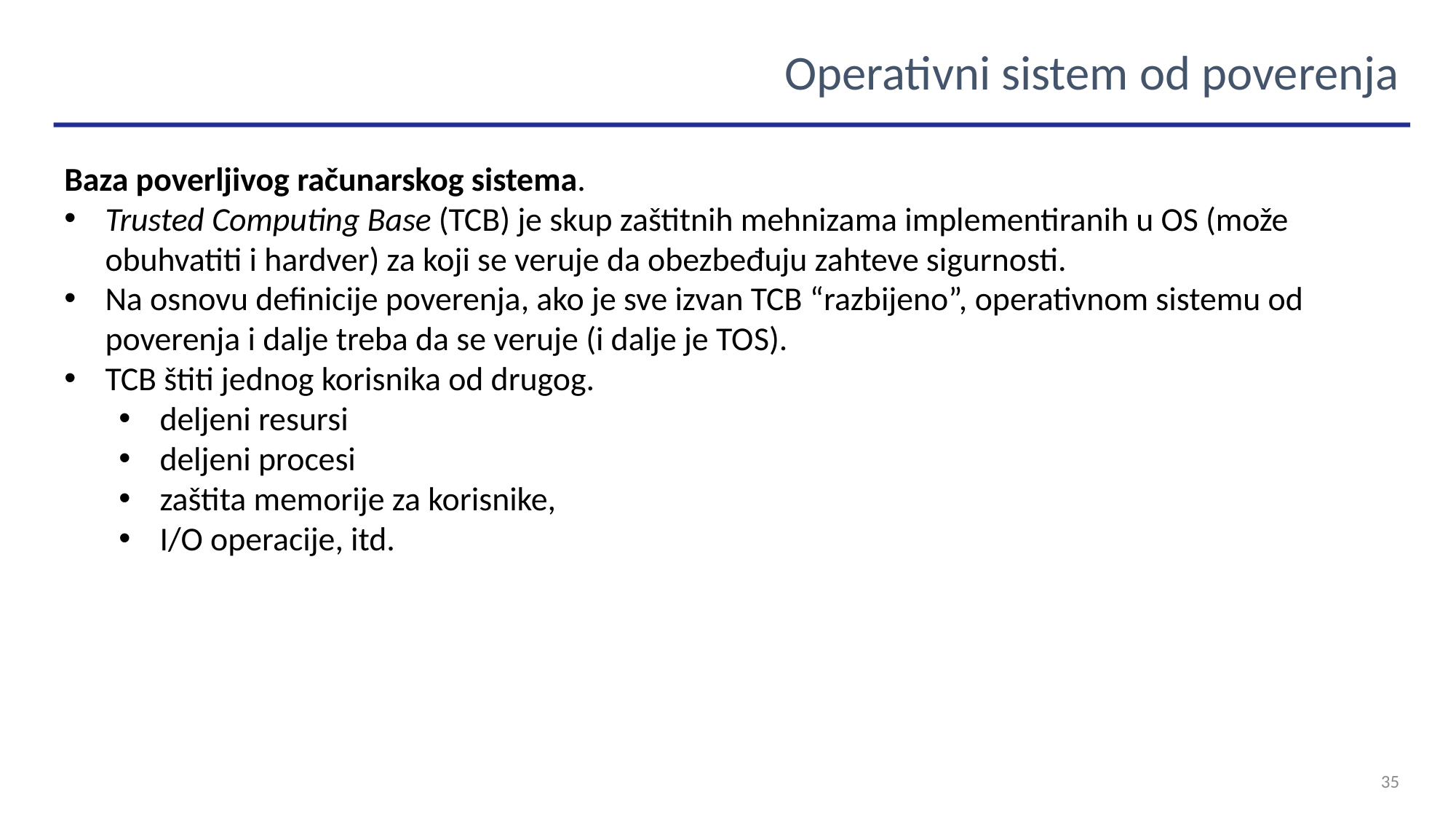

Operativni sistem od poverenja

Baza poverljivog računarskog sistema.
Trusted Computing Base (TCB) je skup zaštitnih mehnizama implementiranih u OS (može obuhvatiti i hardver) za koji se veruje da obezbeđuju zahteve sigurnosti.
Na osnovu definicije poverenja, ako je sve izvan TCB “razbijeno”, operativnom sistemu od poverenja i dalje treba da se veruje (i dalje je TOЅ).
TCB štiti jednog korisnika od drugog.
deljeni resursi
deljeni procesi
zaštita memorije za korisnike,
I/O operacije, itd.
35